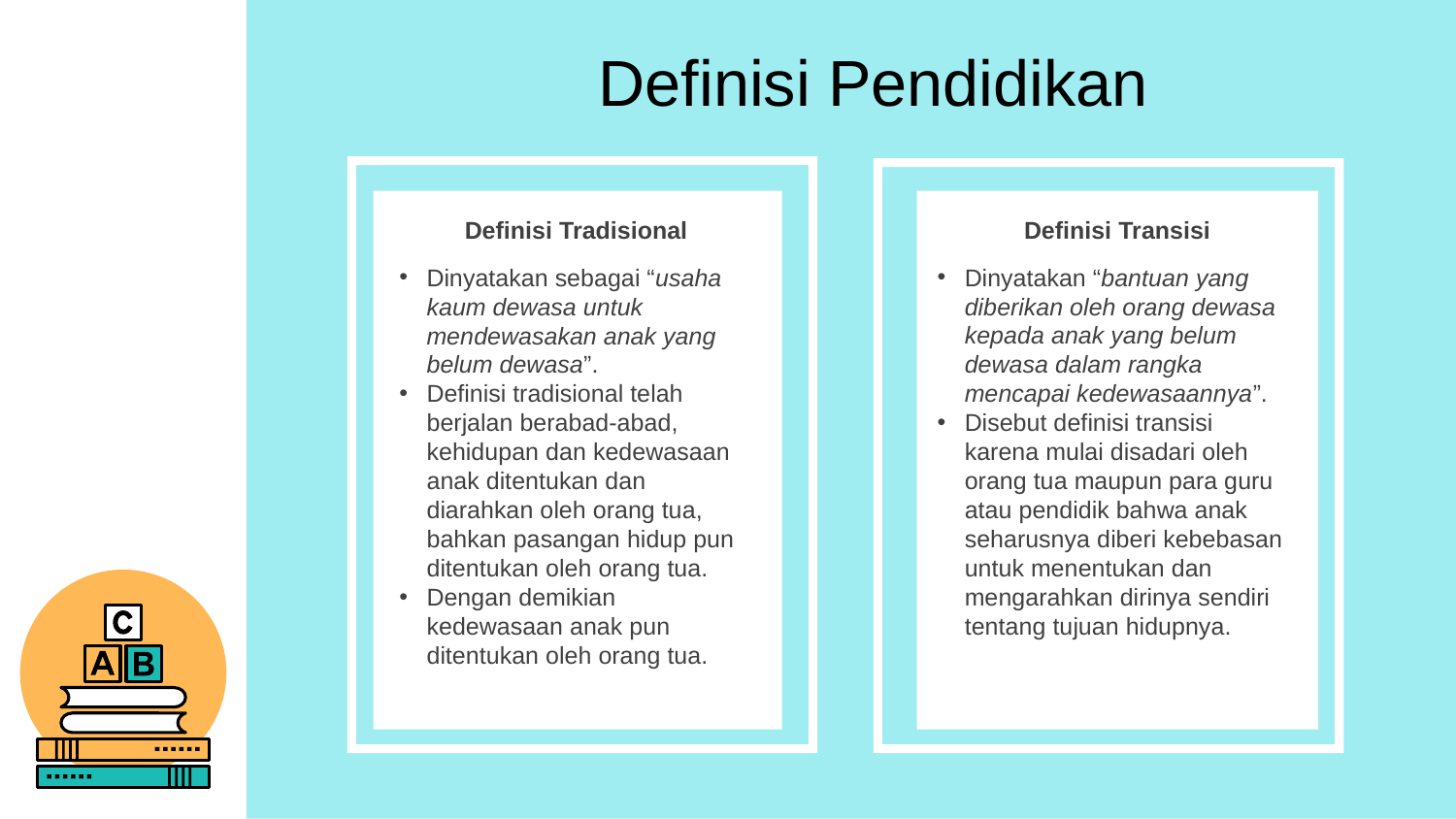

Definisi Pendidikan

Definisi Tradisional
Dinyatakan sebagai “usaha kaum dewasa untuk mendewasakan anak yang belum dewasa”.
Definisi tradisional telah berjalan berabad-abad,  kehidupan dan kedewasaan anak ditentukan dan diarahkan oleh orang tua, bahkan pasangan hidup pun ditentukan oleh orang tua.
Dengan demikian kedewasaan anak pun ditentukan oleh orang tua.
Definisi Transisi
Dinyatakan “bantuan yang diberikan oleh orang dewasa kepada anak yang belum dewasa dalam rangka mencapai kedewasaannya”.
Disebut definisi transisi karena mulai disadari oleh orang tua maupun para guru atau pendidik bahwa anak seharusnya diberi kebebasan untuk menentukan dan mengarahkan dirinya sendiri tentang tujuan hidupnya.